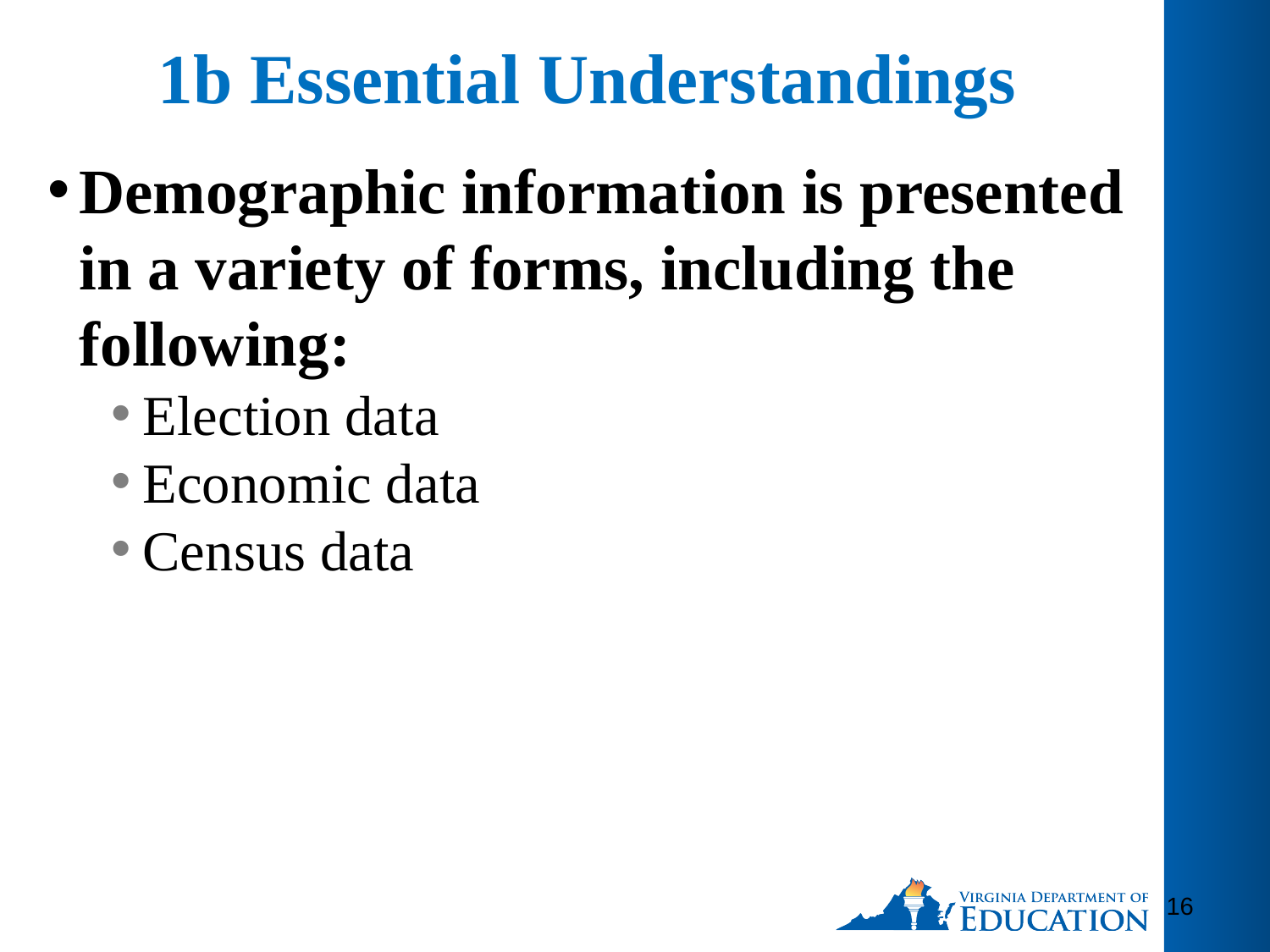

# 1b Essential Understandings

Demographic information is presented in a variety of forms, including the following:
Election data
Economic data
Census data
16